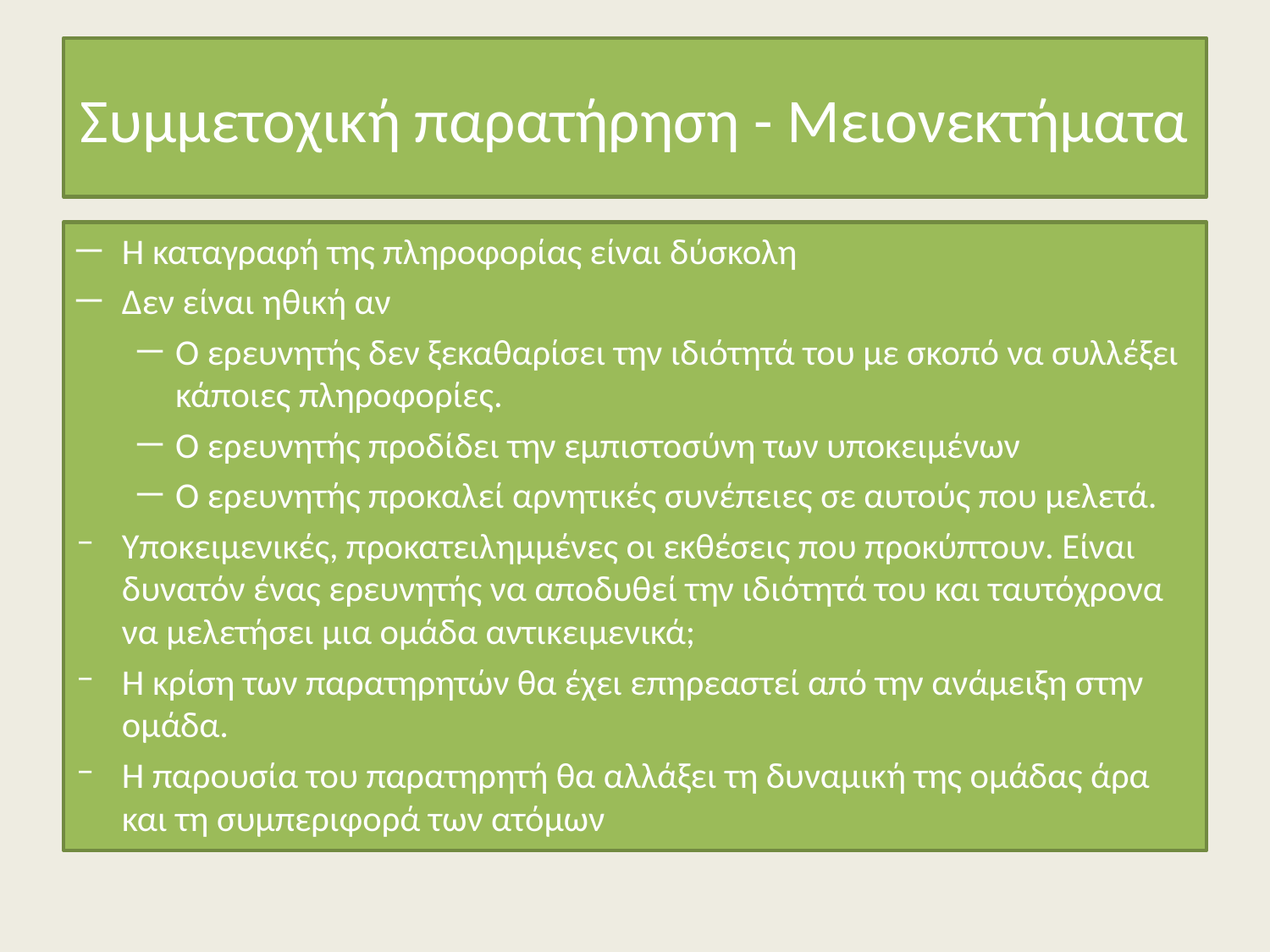

# Συμμετοχική παρατήρηση - Μειονεκτήματα
Η καταγραφή της πληροφορίας είναι δύσκολη
Δεν είναι ηθική αν
Ο ερευνητής δεν ξεκαθαρίσει την ιδιότητά του με σκοπό να συλλέξει κάποιες πληροφορίες.
Ο ερευνητής προδίδει την εμπιστοσύνη των υποκειμένων
Ο ερευνητής προκαλεί αρνητικές συνέπειες σε αυτούς που μελετά.
Υποκειμενικές, προκατειλημμένες οι εκθέσεις που προκύπτουν. Είναι δυνατόν ένας ερευνητής να αποδυθεί την ιδιότητά του και ταυτόχρονα να μελετήσει μια ομάδα αντικειμενικά;
Η κρίση των παρατηρητών θα έχει επηρεαστεί από την ανάμειξη στην ομάδα.
Η παρουσία του παρατηρητή θα αλλάξει τη δυναμική της ομάδας άρα και τη συμπεριφορά των ατόμων